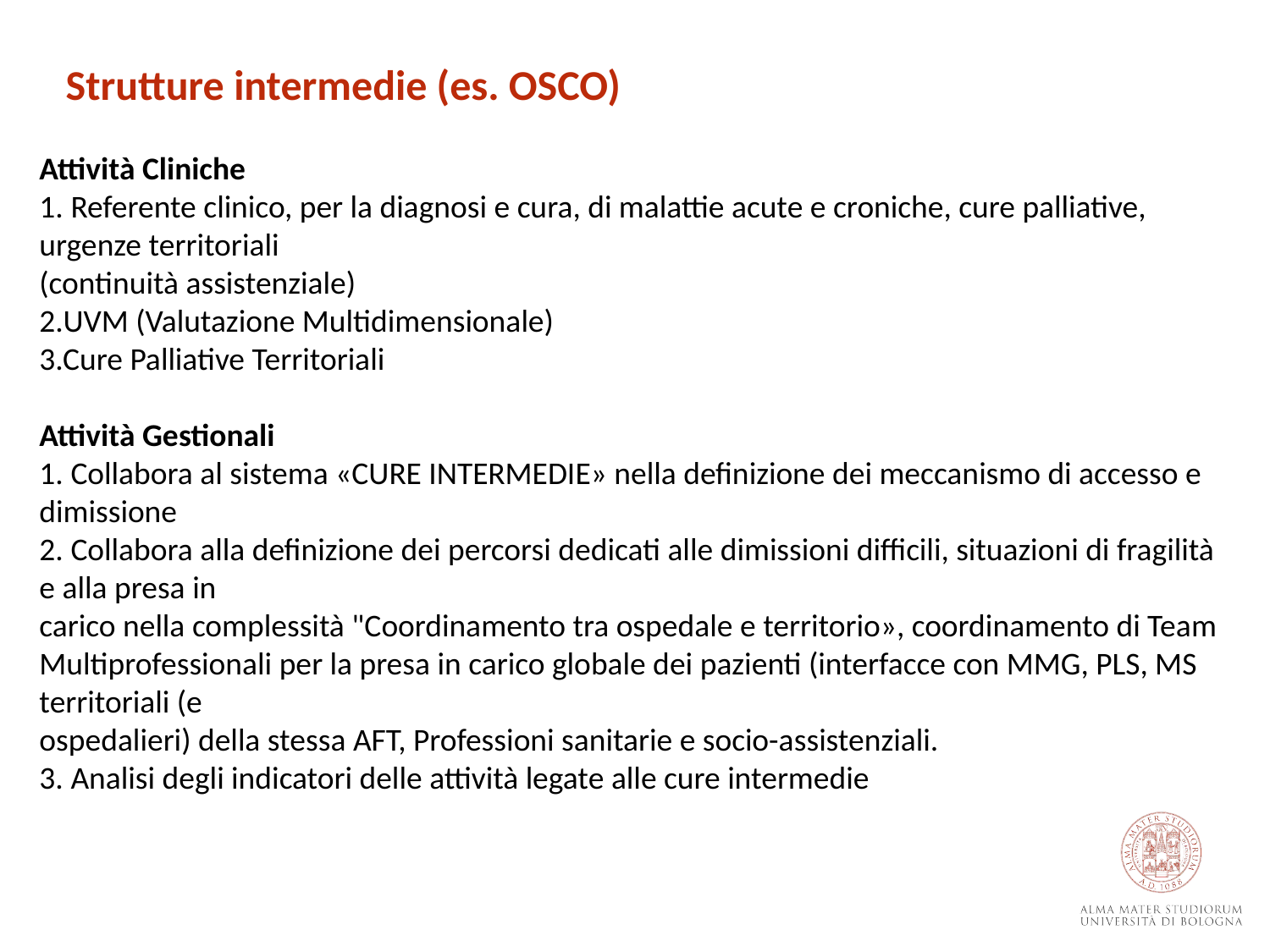

# Strutture intermedie (es. OSCO)
Attività Cliniche
1. Referente clinico, per la diagnosi e cura, di malattie acute e croniche, cure palliative, urgenze territoriali
(continuità assistenziale)
2.UVM (Valutazione Multidimensionale)
3.Cure Palliative Territoriali

Attività Gestionali
1. Collabora al sistema «CURE INTERMEDIE» nella definizione dei meccanismo di accesso e dimissione
2. Collabora alla definizione dei percorsi dedicati alle dimissioni difficili, situazioni di fragilità e alla presa in
carico nella complessità "Coordinamento tra ospedale e territorio», coordinamento di Team
Multiprofessionali per la presa in carico globale dei pazienti (interfacce con MMG, PLS, MS territoriali (e
ospedalieri) della stessa AFT, Professioni sanitarie e socio-assistenziali.
3. Analisi degli indicatori delle attività legate alle cure intermedie